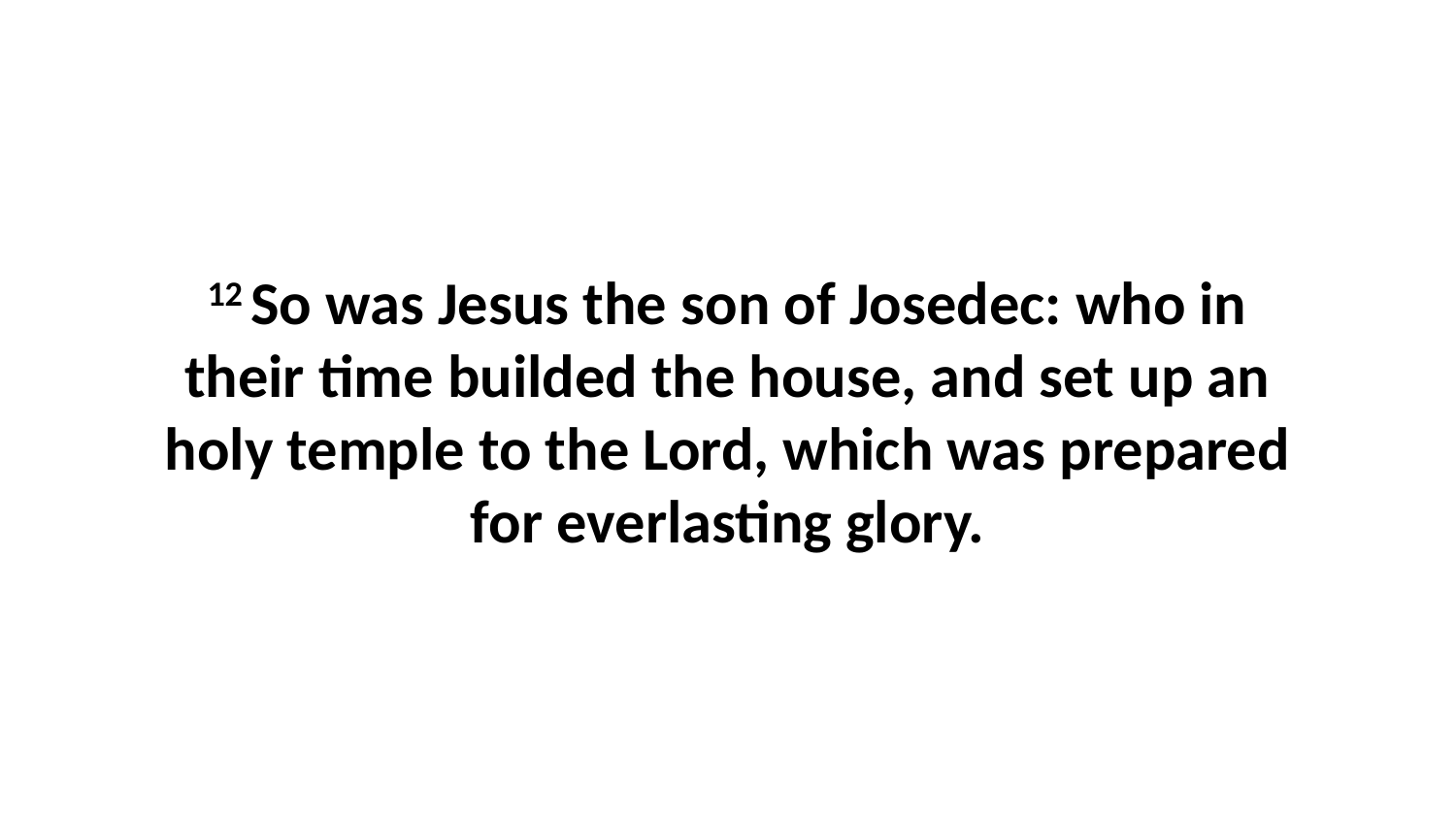

12 So was Jesus the son of Josedec: who in their time builded the house, and set up an holy temple to the Lord, which was prepared for everlasting glory.